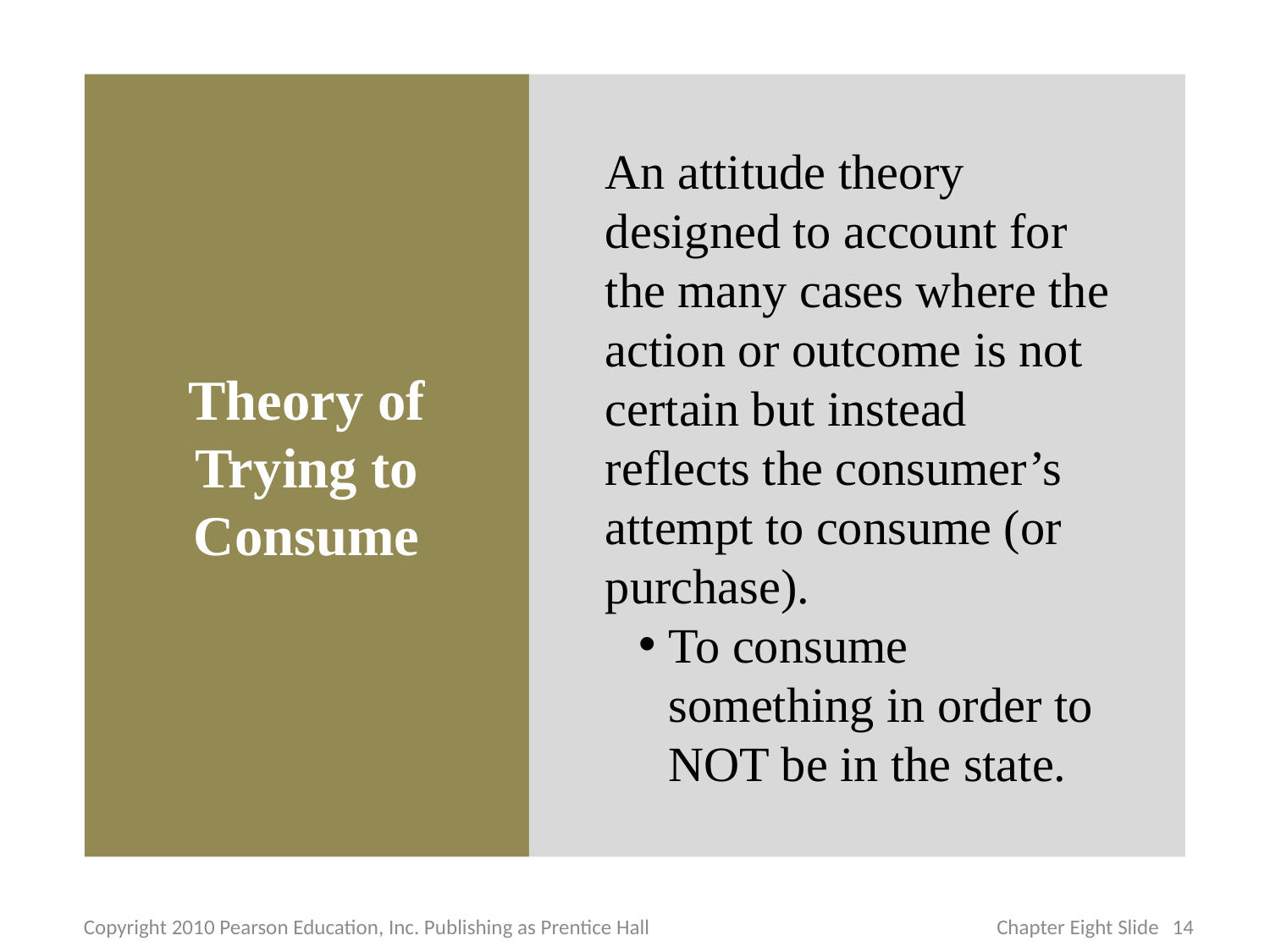

Theory of Trying to Consume
An attitude theory designed to account for the many cases where the action or outcome is not certain but instead reflects the consumer’s attempt to consume (or purchase).
To consume something in order to NOT be in the state.
Copyright 2010 Pearson Education, Inc. Publishing as Prentice Hall
14
Chapter Eight Slide